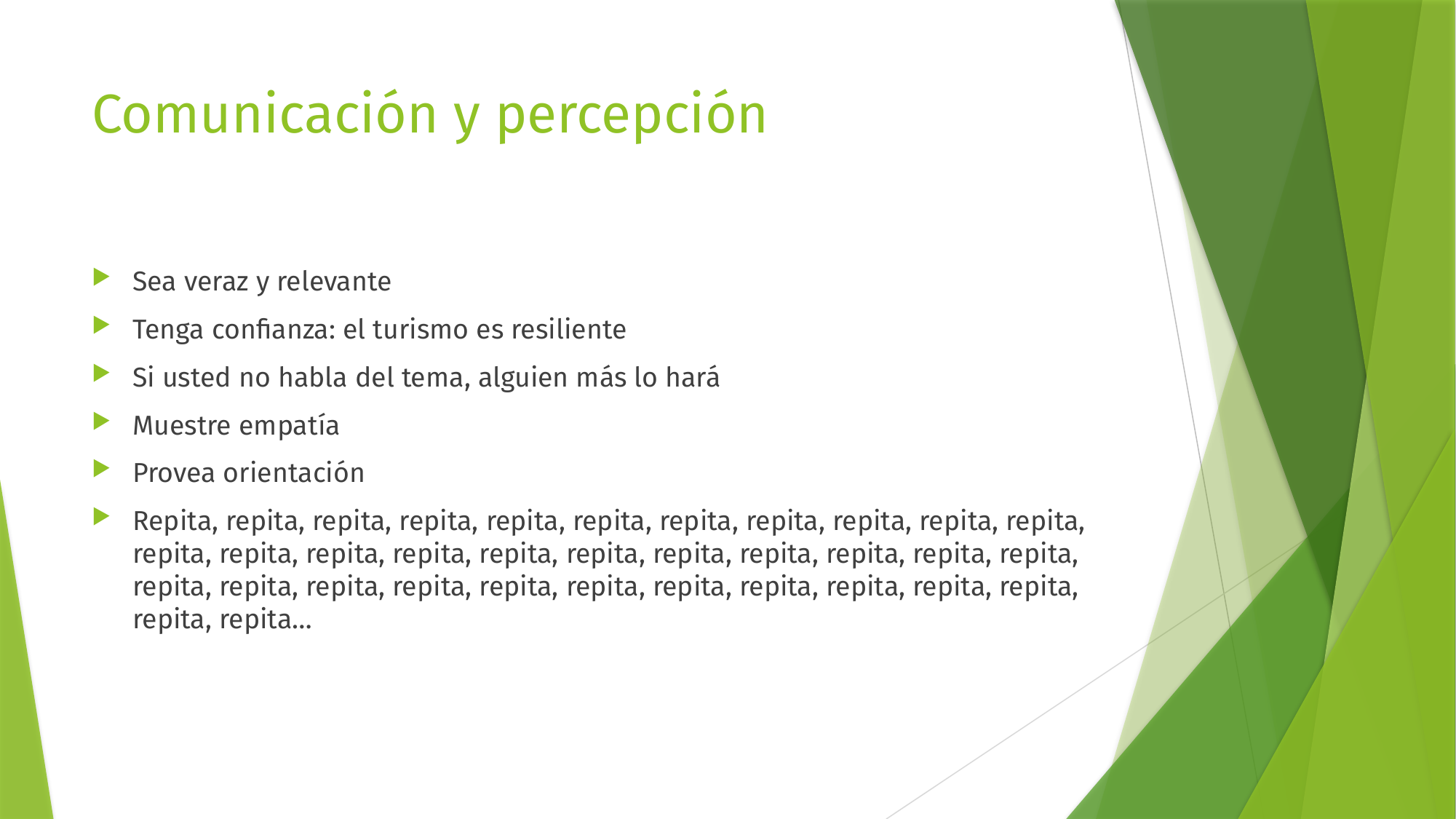

# Comunicación y percepción
Sea veraz y relevante
Tenga confianza: el turismo es resiliente
Si usted no habla del tema, alguien más lo hará
Muestre empatía
Provea orientación
Repita, repita, repita, repita, repita, repita, repita, repita, repita, repita, repita, repita, repita, repita, repita, repita, repita, repita, repita, repita, repita, repita, repita, repita, repita, repita, repita, repita, repita, repita, repita, repita, repita, repita, repita…